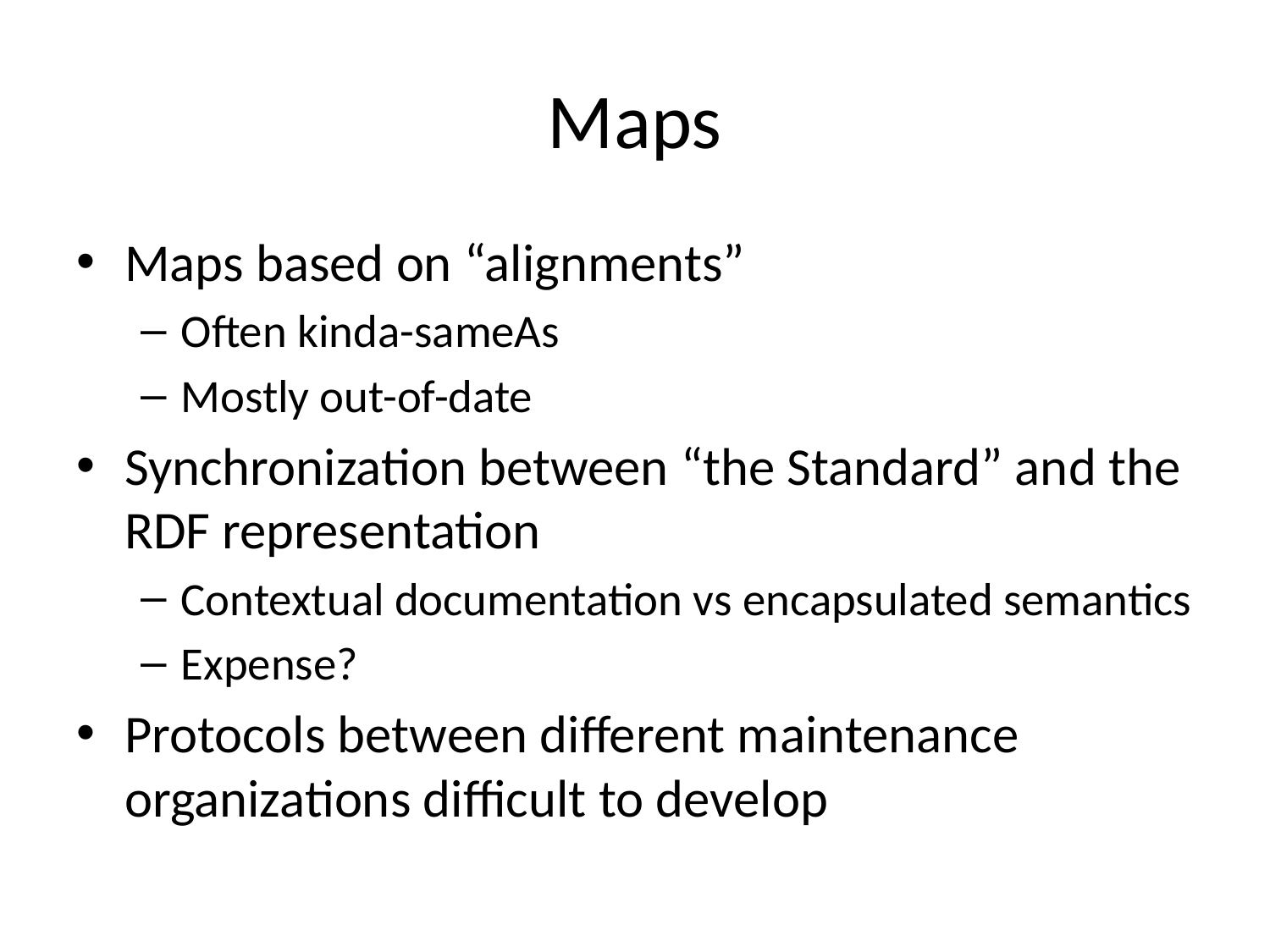

# Maps
Maps based on “alignments”
Often kinda-sameAs
Mostly out-of-date
Synchronization between “the Standard” and the RDF representation
Contextual documentation vs encapsulated semantics
Expense?
Protocols between different maintenance organizations difficult to develop